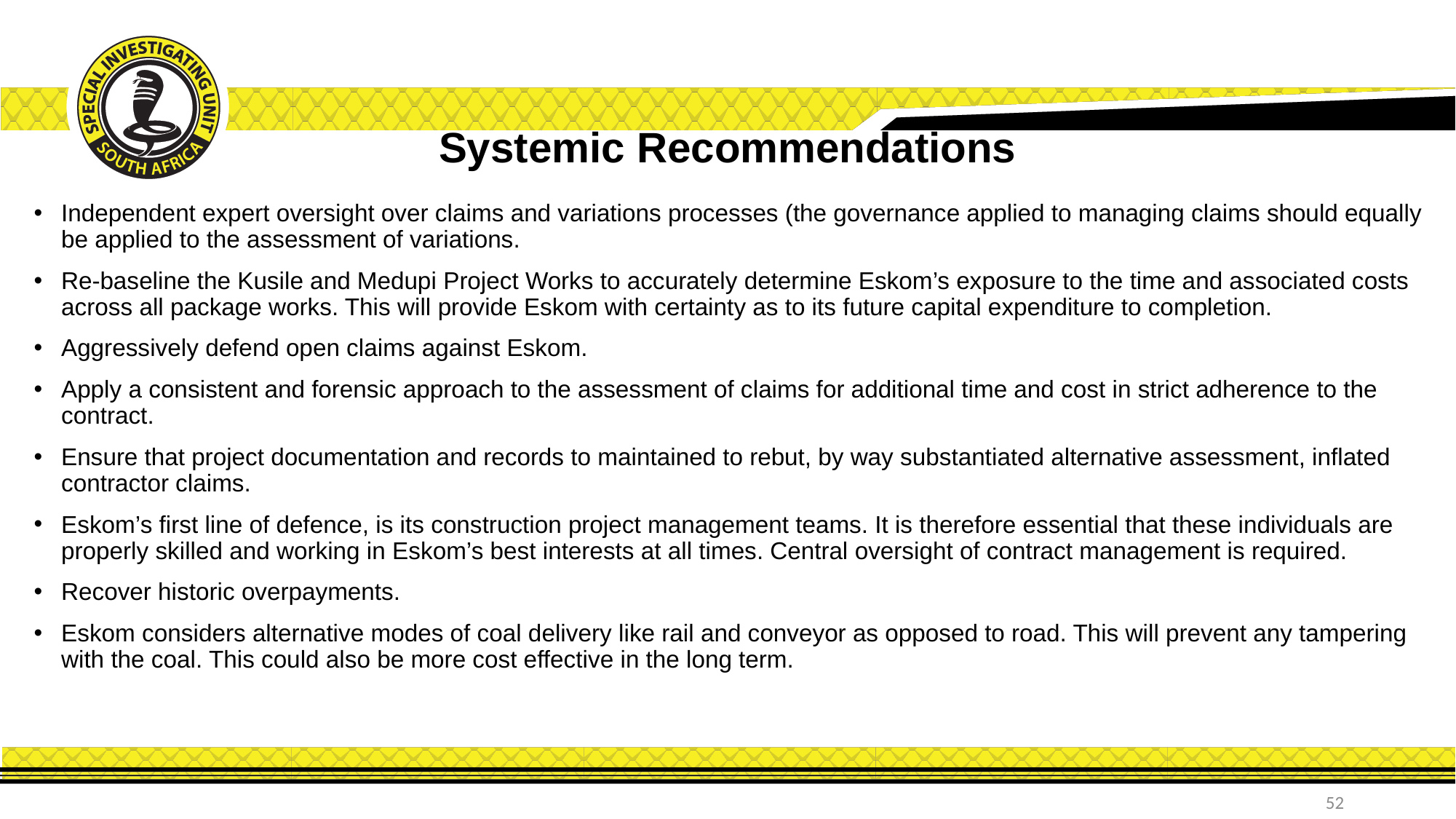

# Systemic Recommendations
Independent expert oversight over claims and variations processes (the governance applied to managing claims should equally be applied to the assessment of variations.
Re-baseline the Kusile and Medupi Project Works to accurately determine Eskom’s exposure to the time and associated costs across all package works. This will provide Eskom with certainty as to its future capital expenditure to completion.
Aggressively defend open claims against Eskom.
Apply a consistent and forensic approach to the assessment of claims for additional time and cost in strict adherence to the contract.
Ensure that project documentation and records to maintained to rebut, by way substantiated alternative assessment, inflated contractor claims.
Eskom’s first line of defence, is its construction project management teams. It is therefore essential that these individuals are properly skilled and working in Eskom’s best interests at all times. Central oversight of contract management is required.
Recover historic overpayments.
Eskom considers alternative modes of coal delivery like rail and conveyor as opposed to road. This will prevent any tampering with the coal. This could also be more cost effective in the long term.

52